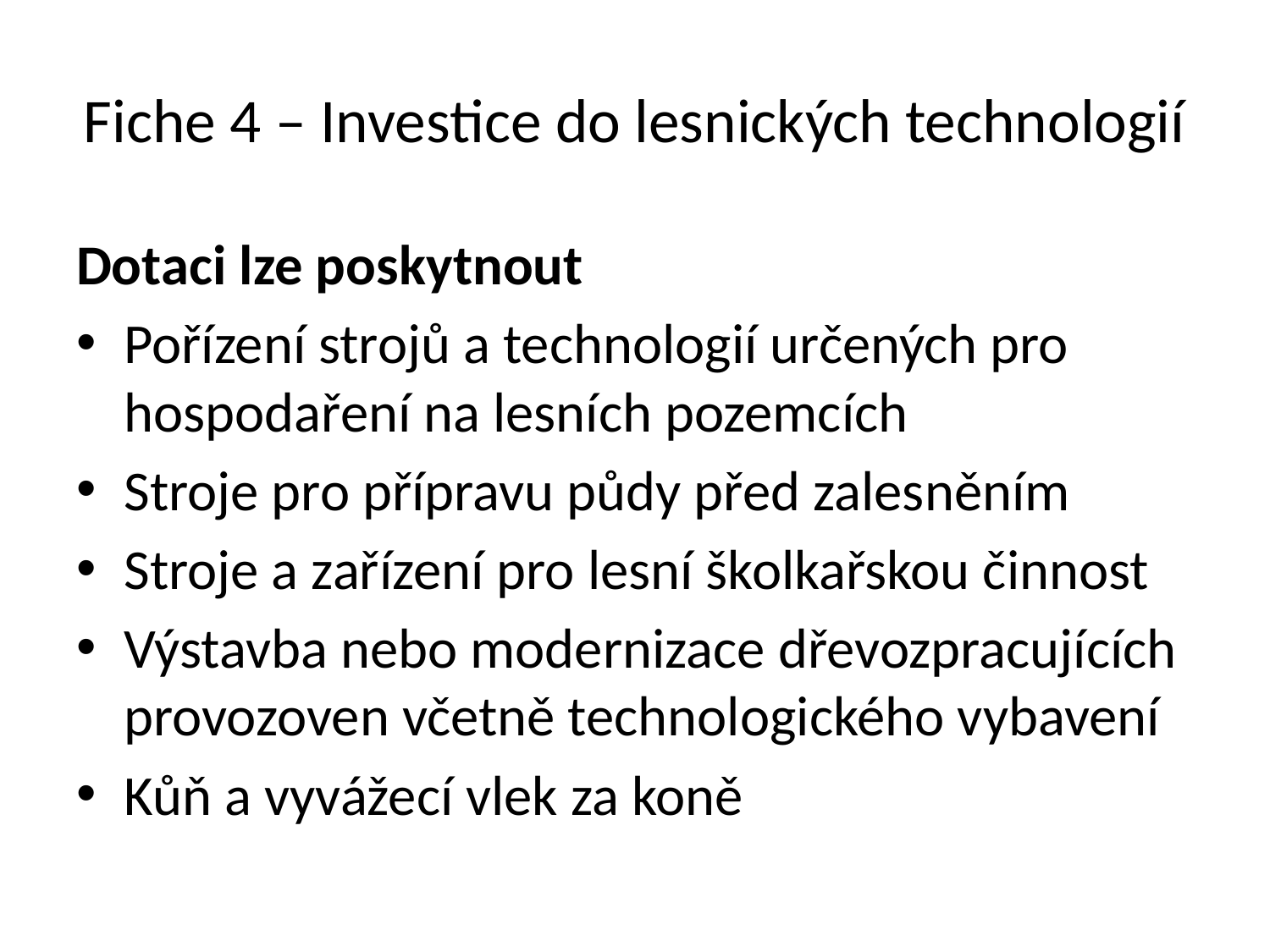

# Fiche 4 – Investice do lesnických technologií
Dotaci lze poskytnout
Pořízení strojů a technologií určených pro hospodaření na lesních pozemcích
Stroje pro přípravu půdy před zalesněním
Stroje a zařízení pro lesní školkařskou činnost
Výstavba nebo modernizace dřevozpracujících provozoven včetně technologického vybavení
Kůň a vyvážecí vlek za koně